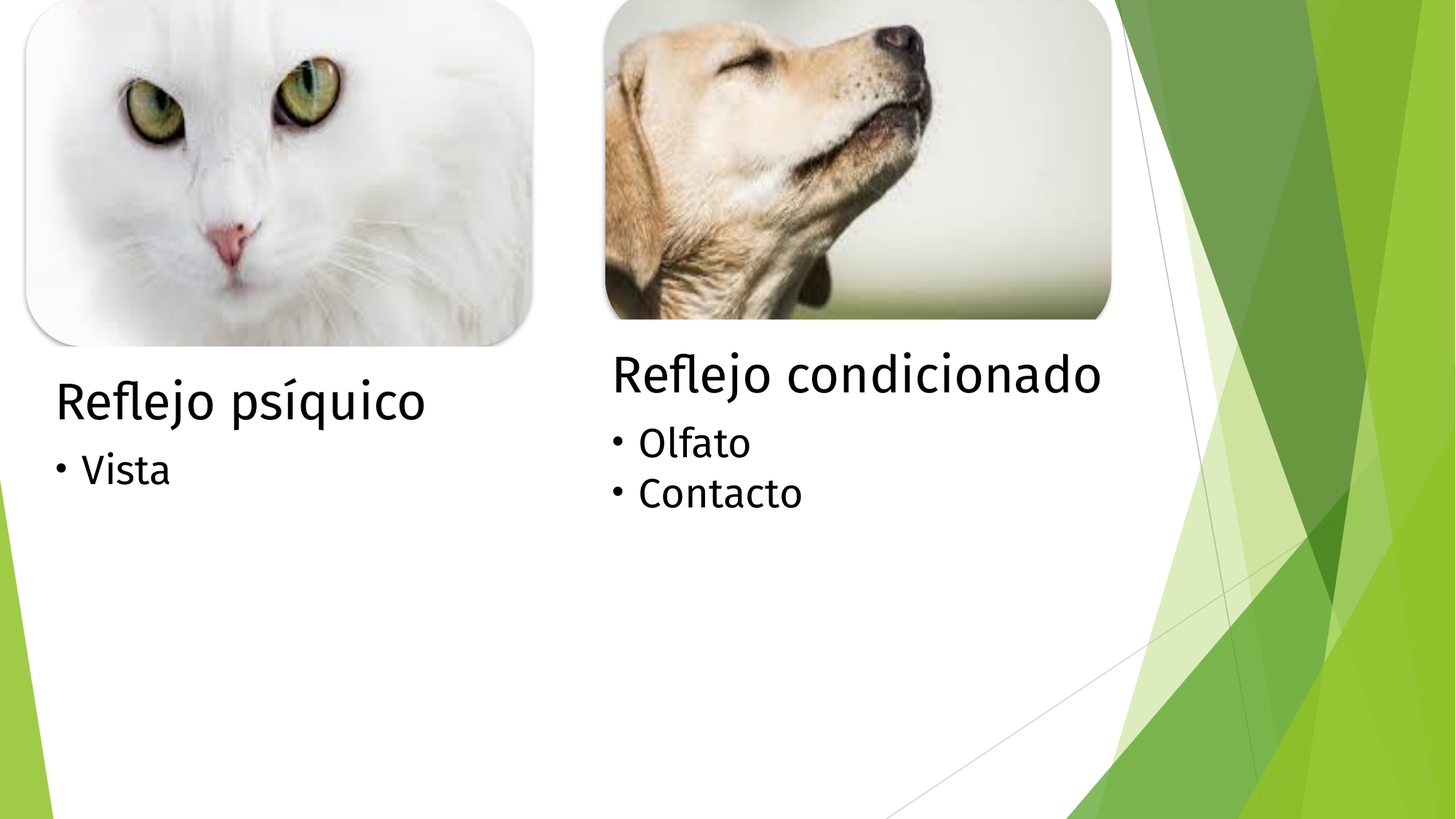

Reflejo condicionado
Olfato
Contacto

Reflejo psíquico
Vista